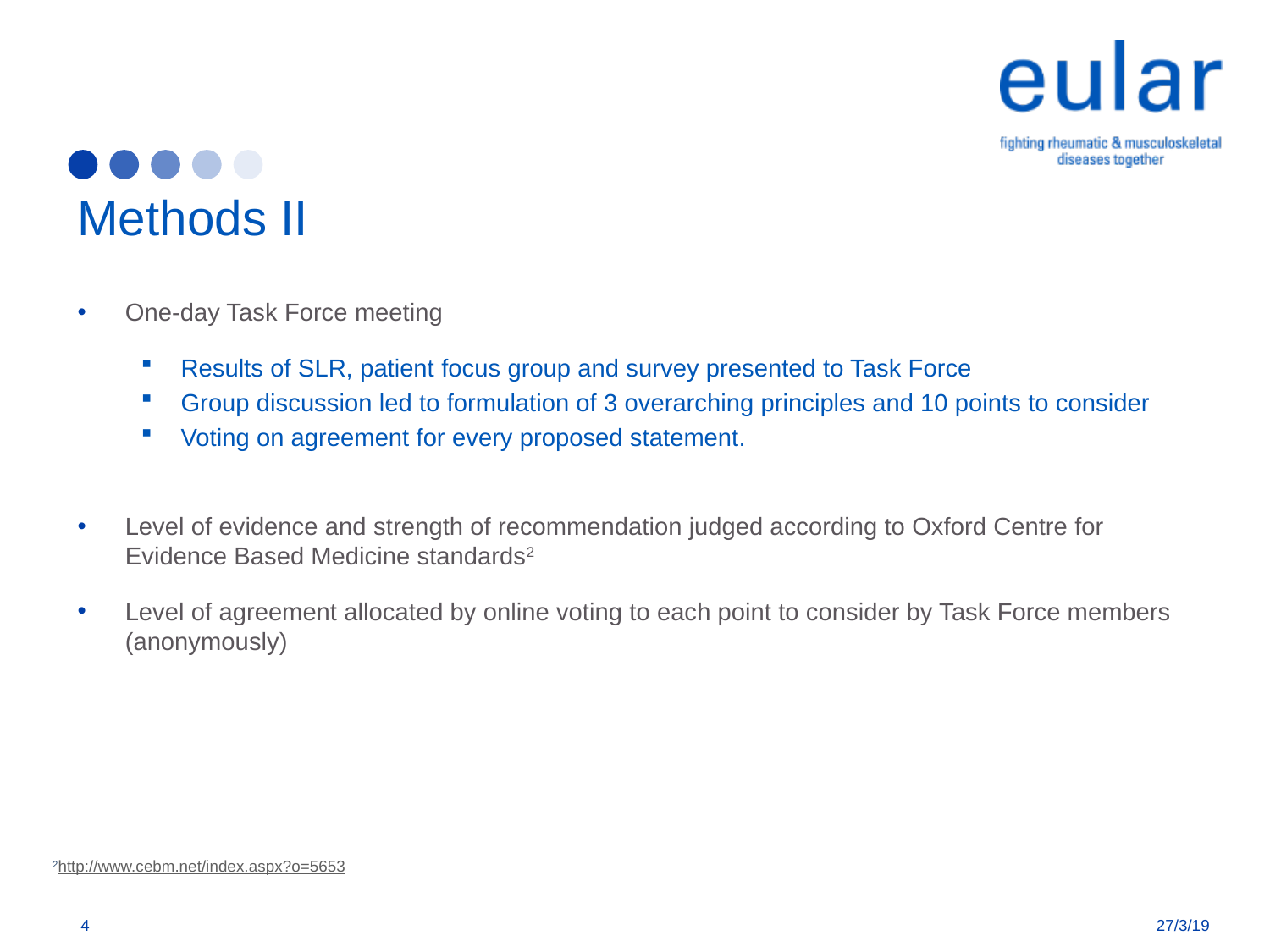

# Methods II
One-day Task Force meeting
Results of SLR, patient focus group and survey presented to Task Force
Group discussion led to formulation of 3 overarching principles and 10 points to consider
Voting on agreement for every proposed statement.

Level of evidence and strength of recommendation judged according to Oxford Centre for Evidence Based Medicine standards2
Level of agreement allocated by online voting to each point to consider by Task Force members (anonymously)

2http://www.cebm.net/index.aspx?o=5653
4
27/3/19